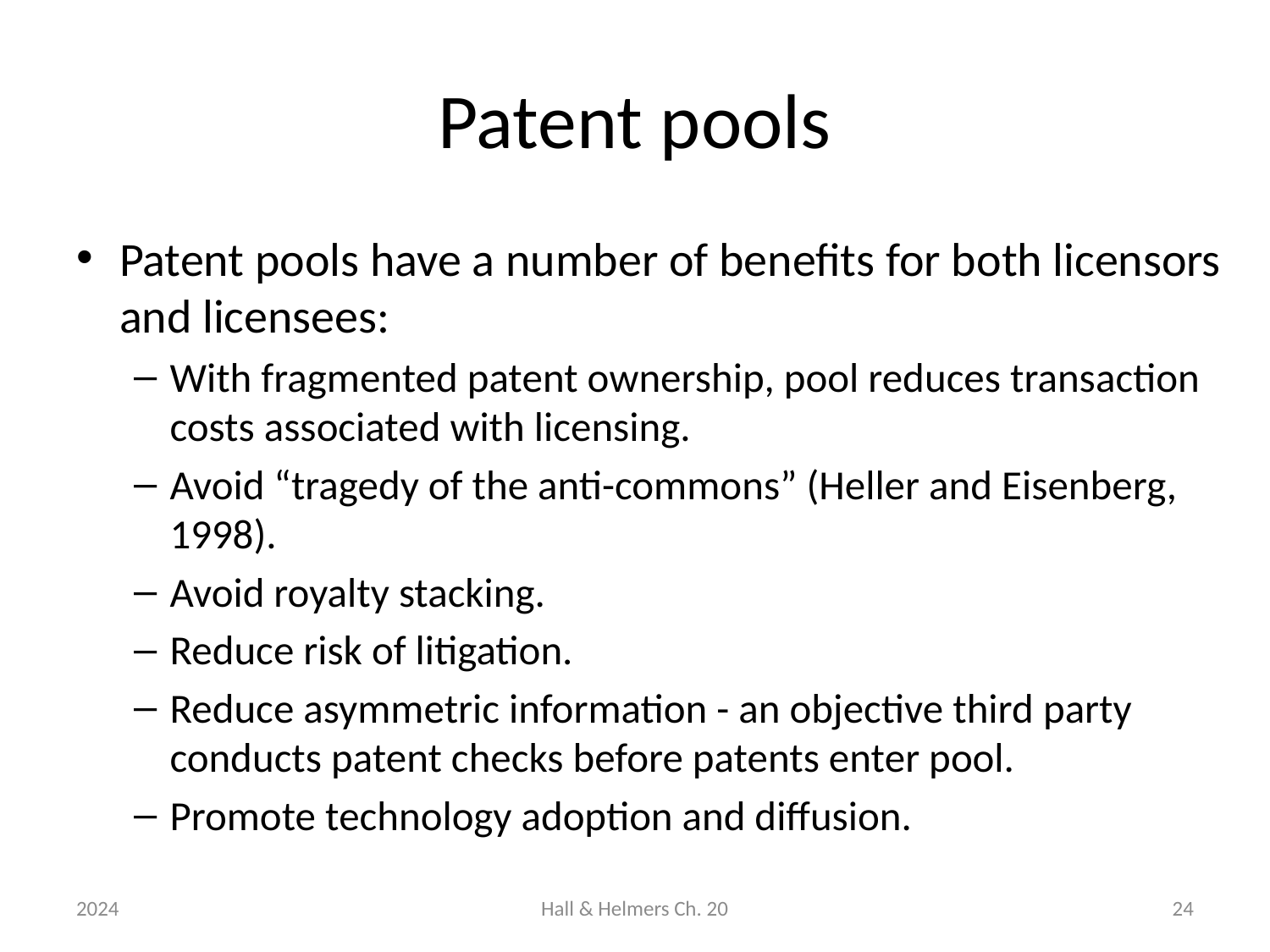

# Patent pools
Patent pools have a number of benefits for both licensors and licensees:
With fragmented patent ownership, pool reduces transaction costs associated with licensing.
Avoid “tragedy of the anti-commons” (Heller and Eisenberg, 1998).
Avoid royalty stacking.
Reduce risk of litigation.
Reduce asymmetric information - an objective third party conducts patent checks before patents enter pool.
Promote technology adoption and diffusion.
2024
Hall & Helmers Ch. 20
24